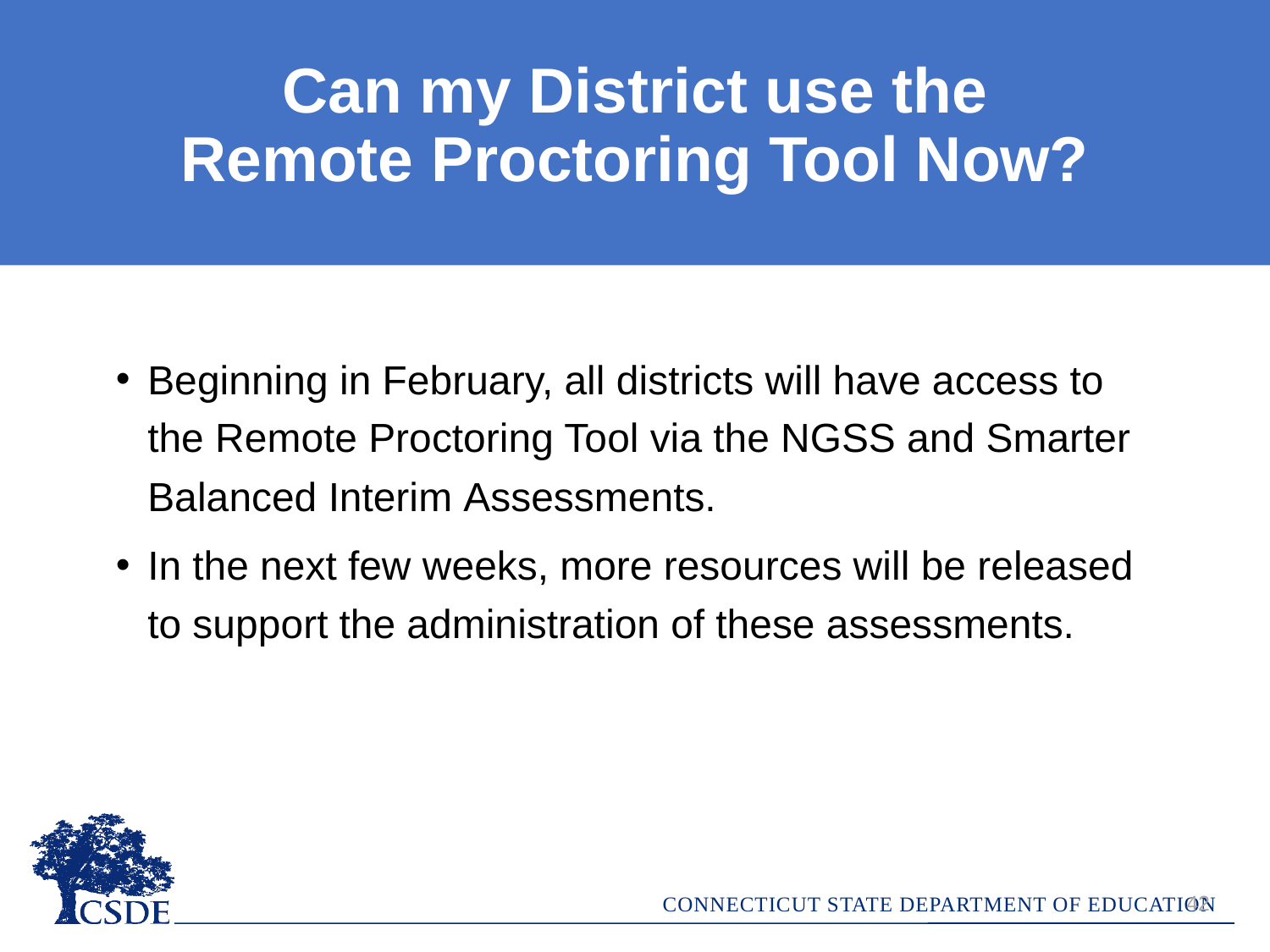

Can my District use the Remote Proctoring Tool Now?

Beginning in February, all districts will have access to the Remote Proctoring Tool via the NGSS and Smarter Balanced Interim Assessments.
In the next few weeks, more resources will be released to support the administration of these assessments.